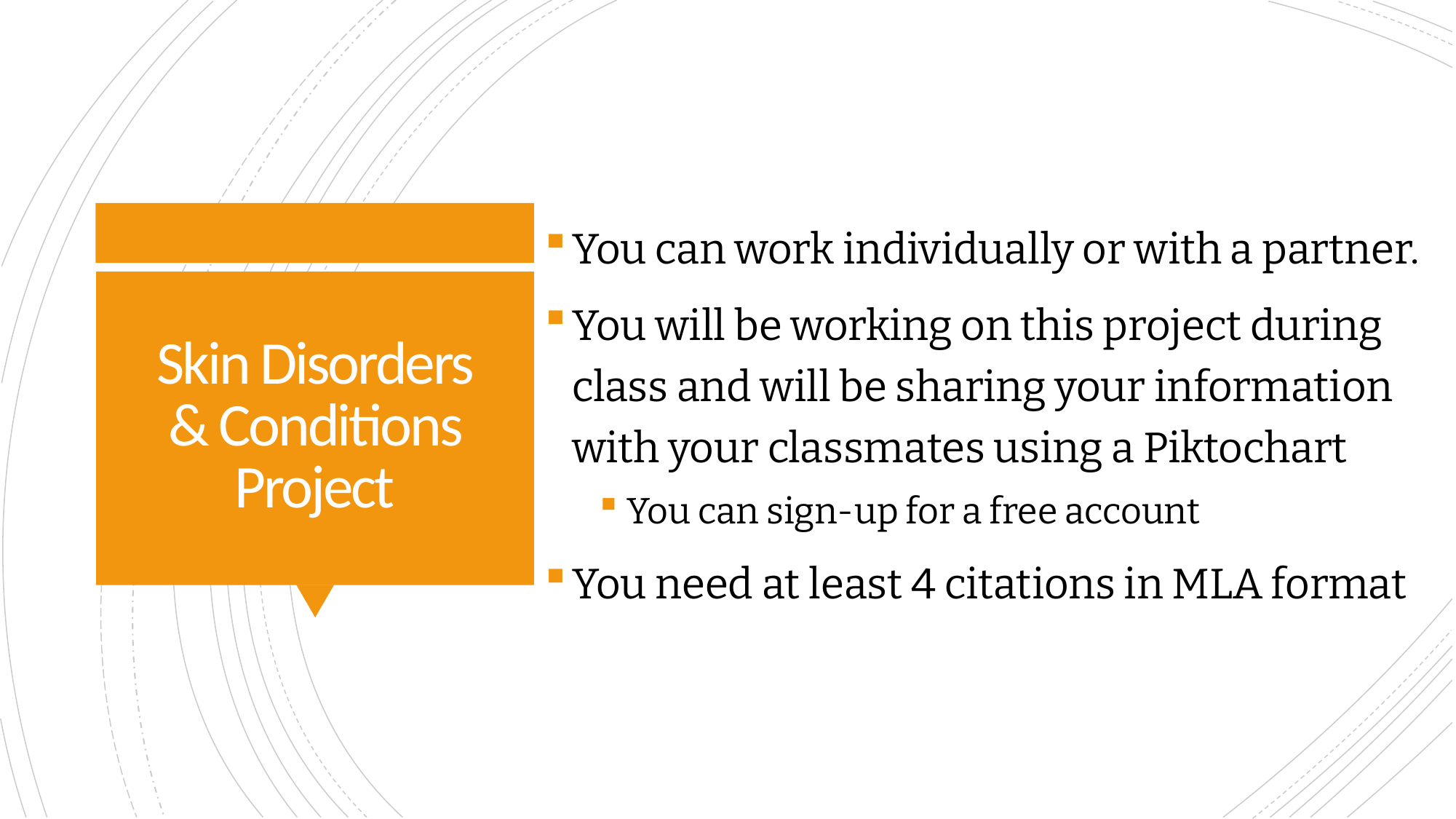

You can work individually or with a partner.
You will be working on this project during class and will be sharing your information with your classmates using a Piktochart
You can sign-up for a free account
You need at least 4 citations in MLA format
# Skin Disorders & Conditions Project